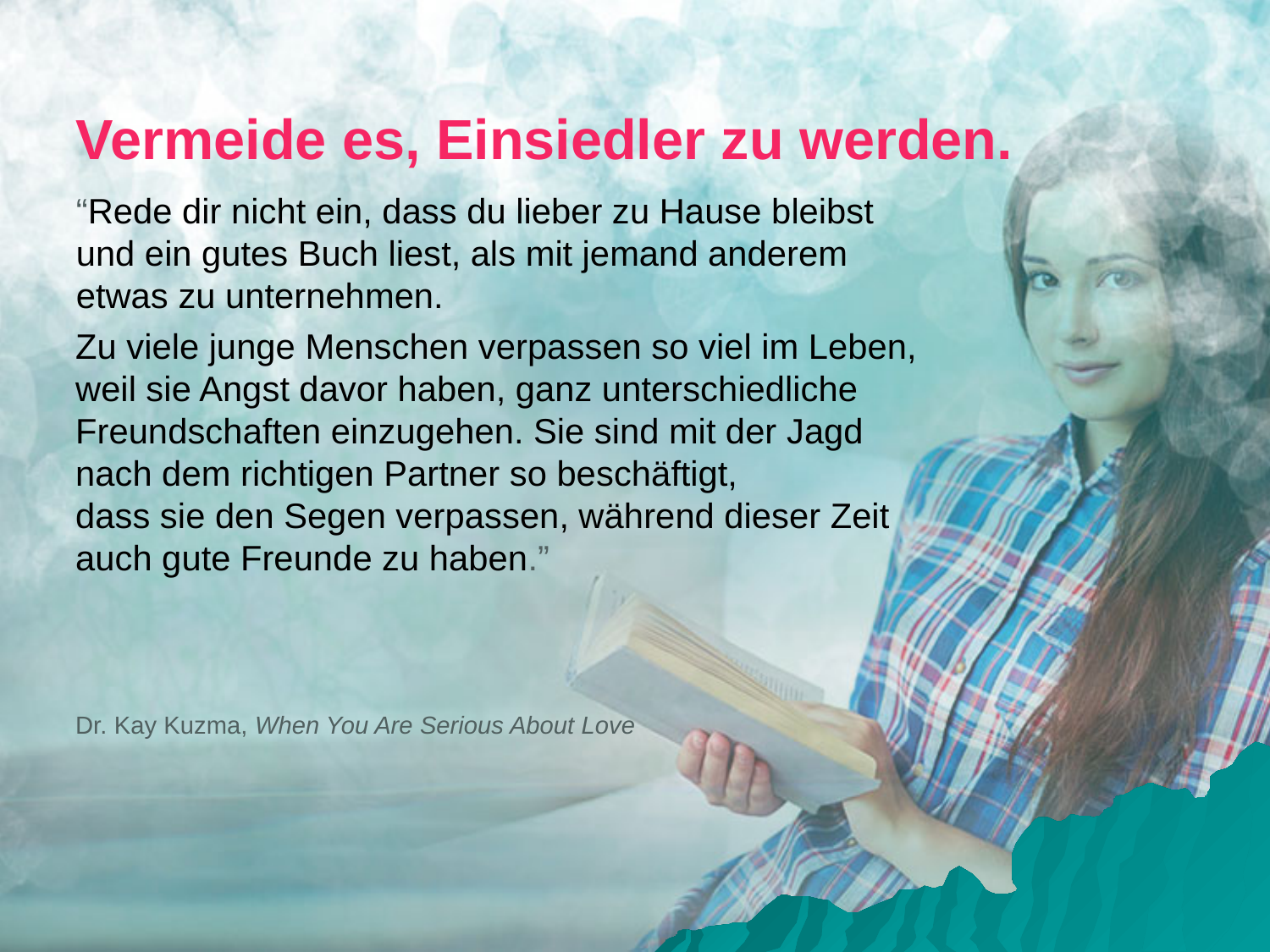

Vermeide es, Einsiedler zu werden.
“Rede dir nicht ein, dass du lieber zu Hause bleibst          und ein gutes Buch liest, als mit jemand anderem          etwas zu unternehmen.
Zu viele junge Menschen verpassen so viel im Leben,  weil sie Angst davor haben, ganz unterschiedliche Freundschaften einzugehen. Sie sind mit der Jagd       nach dem richtigen Partner so beschäftigt,                       dass sie den Segen verpassen, während dieser Zeit   auch gute Freunde zu haben.”

Dr. Kay Kuzma, When You Are Serious About Love